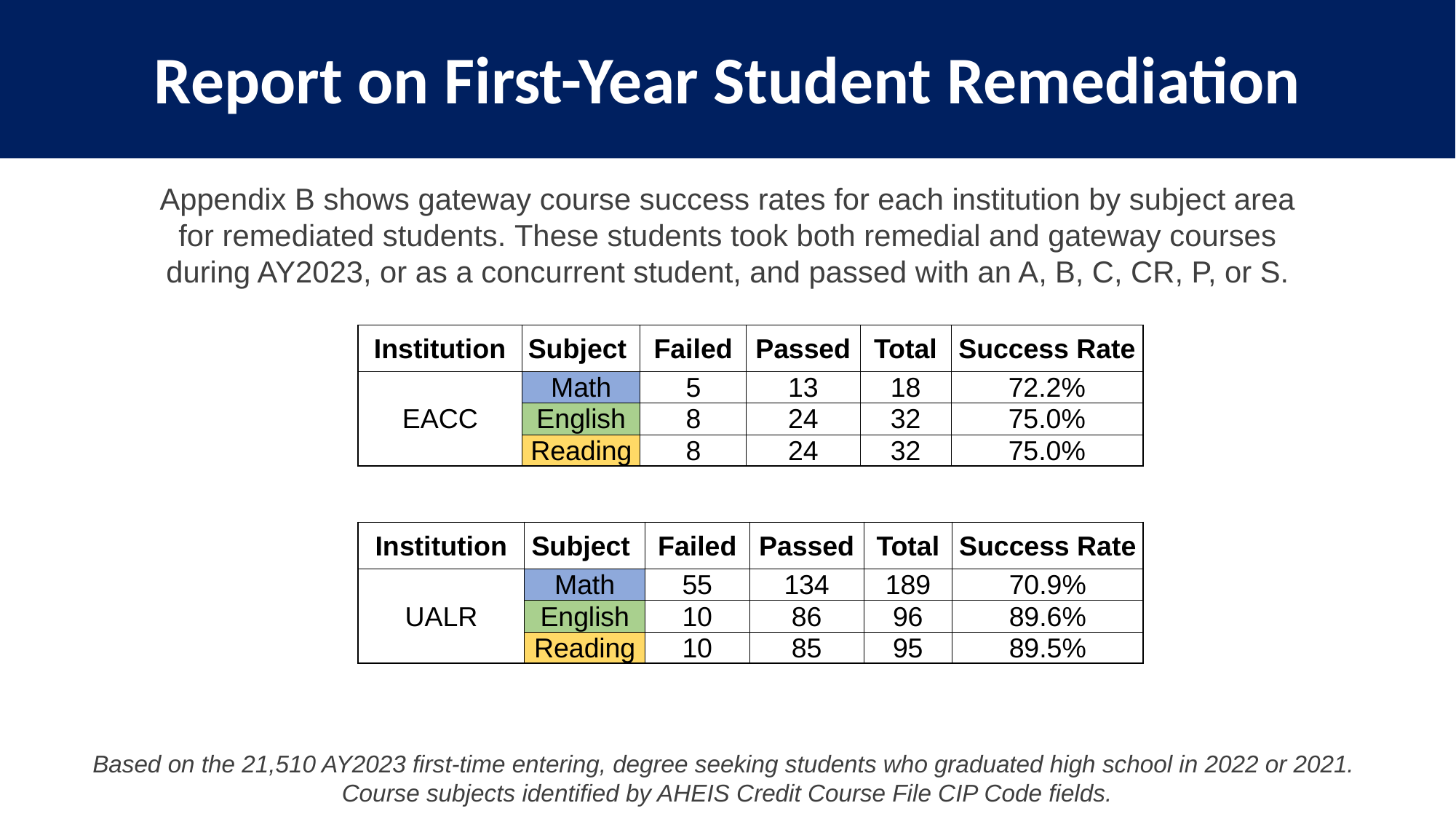

Report on First-Year Student Remediation
Appendix B shows gateway course success rates for each institution by subject area for remediated students. These students took both remedial and gateway courses during AY2023, or as a concurrent student, and passed with an A, B, C, CR, P, or S.

| Institution | Subject | Failed | Passed | Total | Success Rate |
| --- | --- | --- | --- | --- | --- |
| EACC | Math | 5 | 13 | 18 | 72.2% |
|  | English | 8 | 24 | 32 | 75.0% |
|  | Reading | 8 | 24 | 32 | 75.0% |
| Institution | Subject | Failed | Passed | Total | Success Rate |
| --- | --- | --- | --- | --- | --- |
| UALR | Math | 55 | 134 | 189 | 70.9% |
|  | English | 10 | 86 | 96 | 89.6% |
|  | Reading | 10 | 85 | 95 | 89.5% |
Based on the 21,510 AY2023 first-time entering, degree seeking students who graduated high school in 2022 or 2021.
Course subjects identified by AHEIS Credit Course File CIP Code fields.